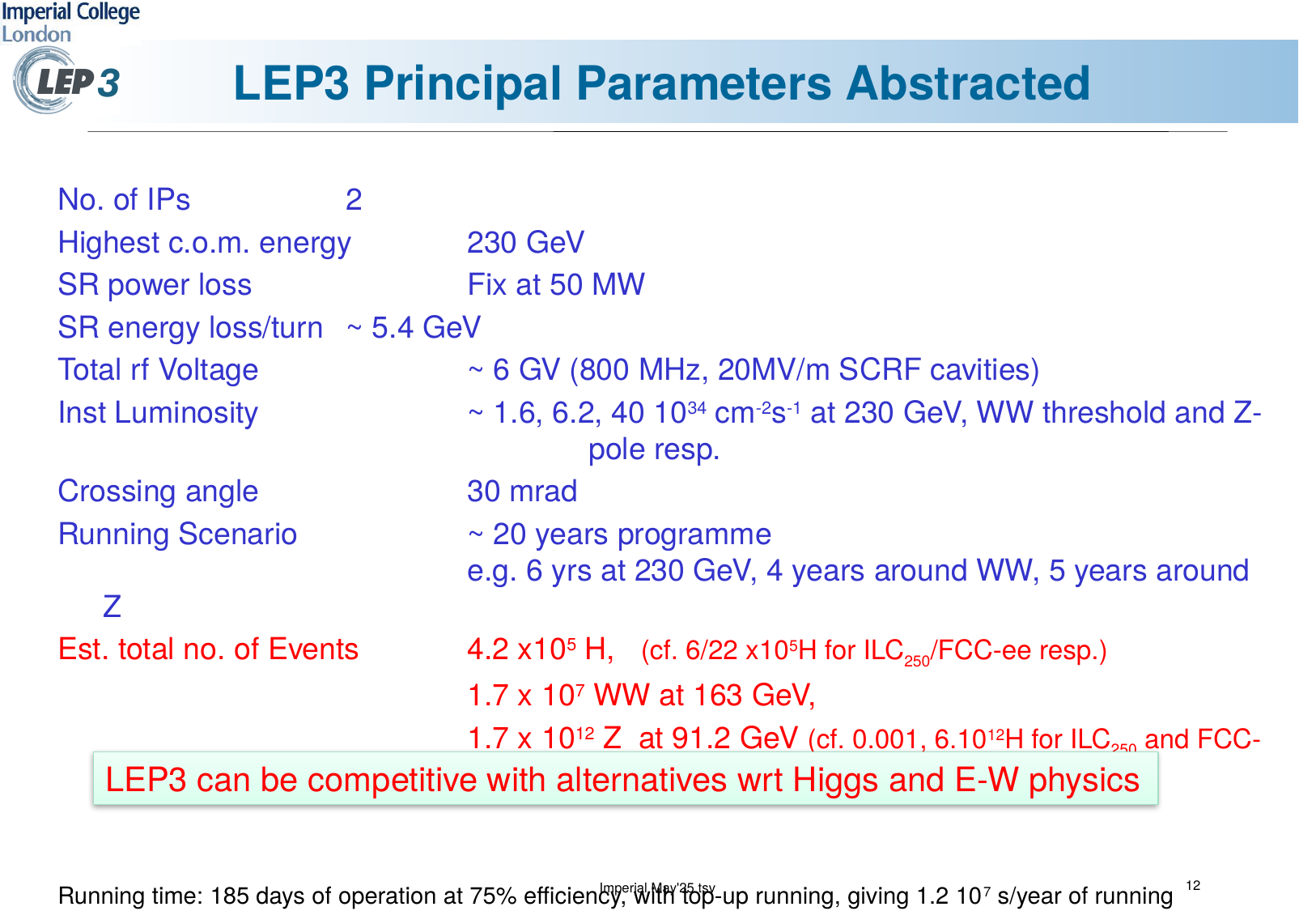

# LEP3 Principal Parameters Abstracted
No. of IPs		2
Highest c.o.m. energy 	230 GeV
SR power loss		Fix at 50 MW
SR energy loss/turn	~ 5.4 GeV
Total rf Voltage		~ 6 GV (800 MHz, 20MV/m SCRF cavities)
Inst Luminosity		~ 1.6, 6.2, 40 1034 cm-2s-1 at 230 GeV, WW threshold and Z-				pole resp.
Crossing angle		30 mrad
Running Scenario		~ 20 years programme
			e.g. 6 yrs at 230 GeV, 4 years around WW, 5 years around Z
Est. total no. of Events	4.2 x105 H,   (cf. 6/22 x105H for ILC250/FCC-ee resp.)
				1.7 x 107 WW at 163 GeV,
				1.7 x 1012 Z  at 91.2 GeV (cf. 0.001, 6.1012H for ILC250 and FCC-ee)

Running time: 185 days of operation at 75% efficiency, with top-up running, giving 1.2 107 s/year of running
LEP3 can be competitive with alternatives wrt Higgs and E-W physics

12
Imperial May'25 tsv